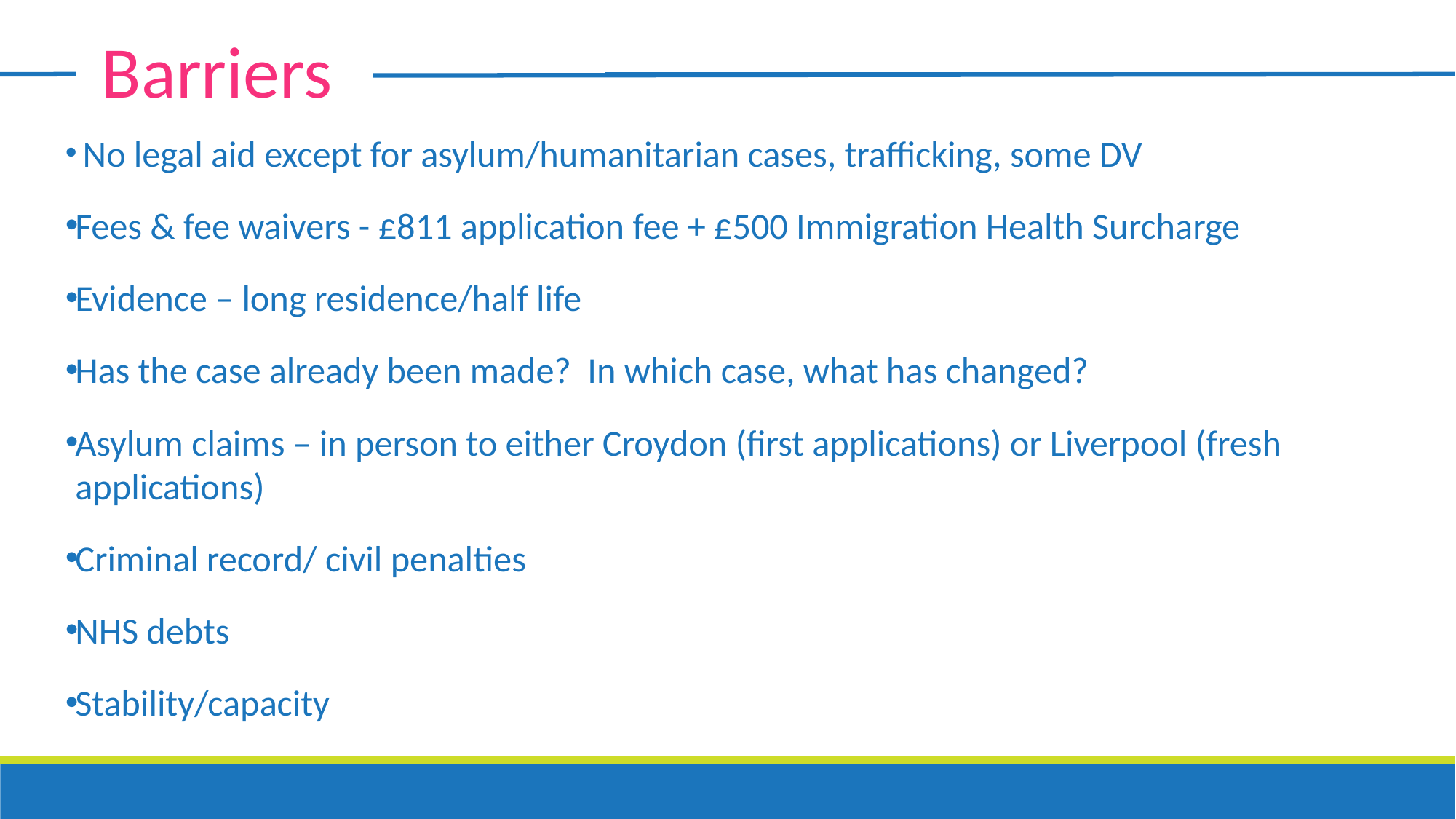

Barriers
 No legal aid except for asylum/humanitarian cases, trafficking, some DV
Fees & fee waivers - £811 application fee + £500 Immigration Health Surcharge
Evidence – long residence/half life
Has the case already been made?  In which case, what has changed?
Asylum claims – in person to either Croydon (first applications) or Liverpool (fresh applications)
Criminal record/ civil penalties
NHS debts
Stability/capacity